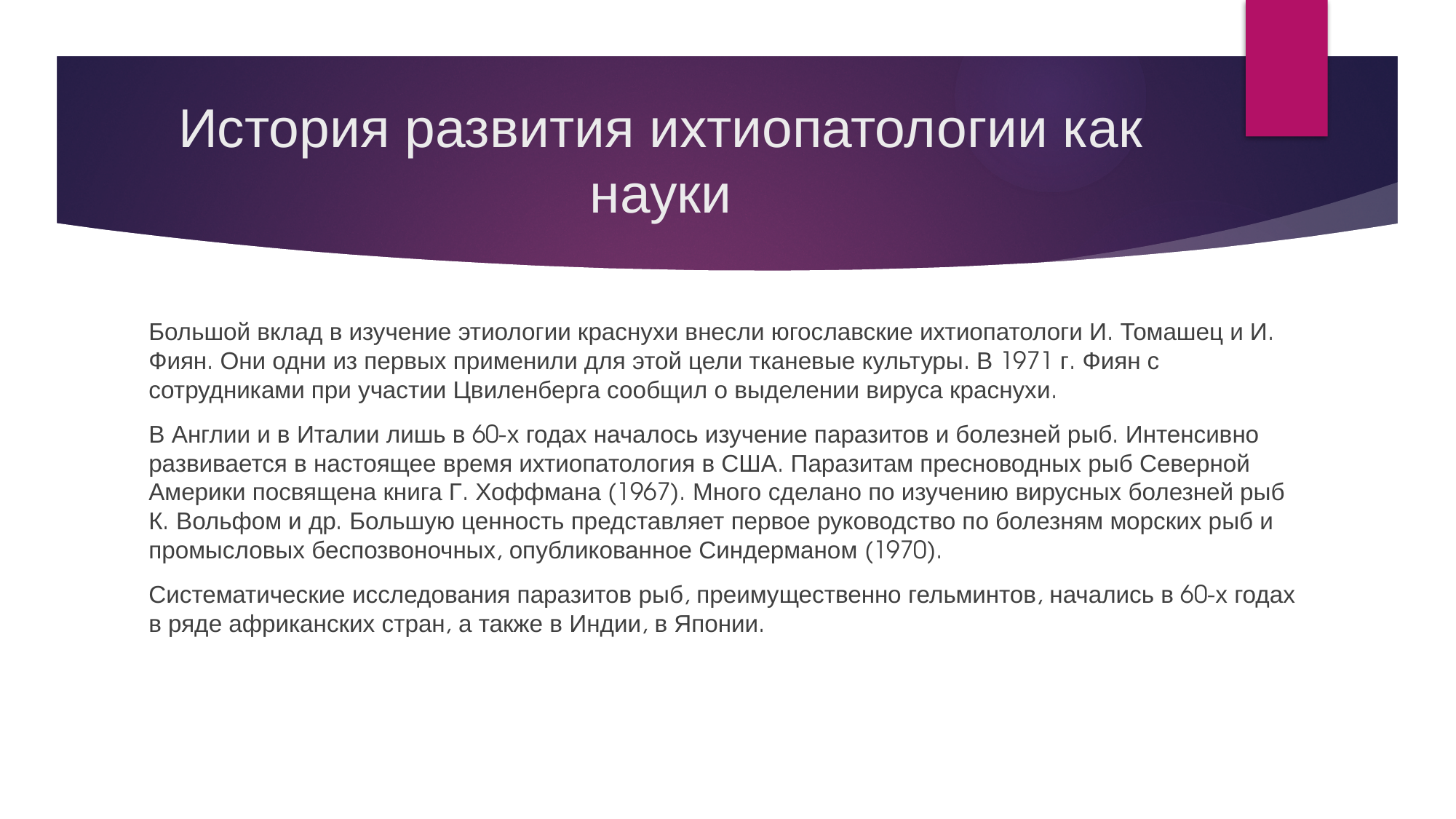

# История развития ихтиопатологии как науки
Большой вклад в изучение этиологии краснухи внесли югославские ихтиопатологи И. Томашец и И. Фиян. Они одни из первых применили для этой цели тканевые культуры. В 1971 г. Фиян с сотрудниками при участии Цвиленберга сообщил о выделении вируса краснухи.
В Англии и в Италии лишь в 60-х годах началось изучение паразитов и болезней рыб. Интенсивно развивается в настоящее время ихтиопатология в США. Паразитам пресноводных рыб Северной Америки посвящена книга Г. Хоффмана (1967). Много сделано по изучению вирусных болезней рыб К. Вольфом и др. Большую ценность представляет первое руководство по болезням морских рыб и промысловых беспозвоночных, опубликованное Синдерманом (1970).
Систематические исследования паразитов рыб, преимущественно гельминтов, начались в 60-х годах в ряде африканских стран, а также в Индии, в Японии.